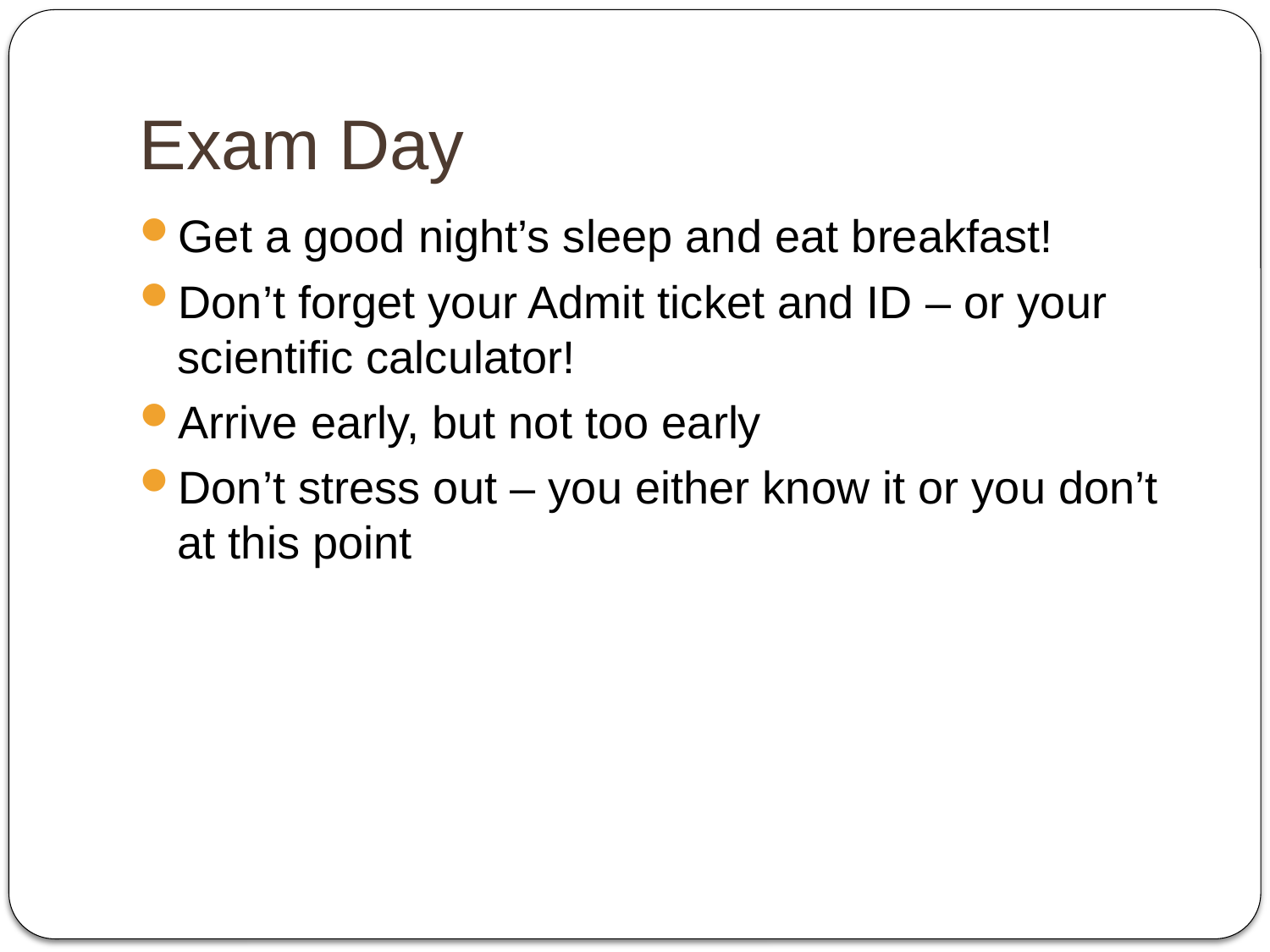

# Exam Day
Get a good night’s sleep and eat breakfast!
Don’t forget your Admit ticket and ID – or your scientific calculator!
Arrive early, but not too early
Don’t stress out – you either know it or you don’t at this point